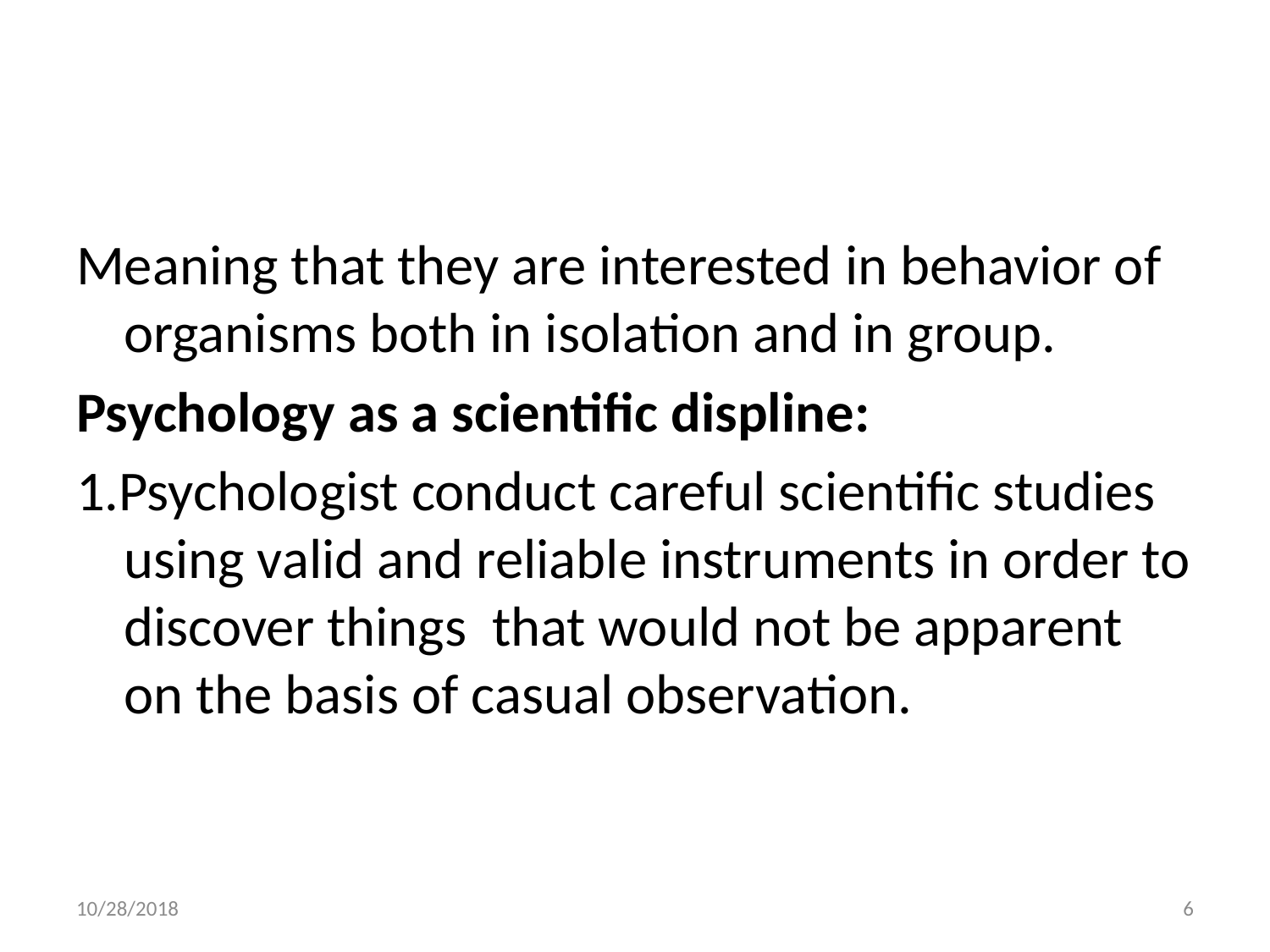

#
Meaning that they are interested in behavior of organisms both in isolation and in group.
Psychology as a scientific displine:
1.Psychologist conduct careful scientific studies using valid and reliable instruments in order to discover things  that would not be apparent on the basis of casual observation.

10/28/2018
6